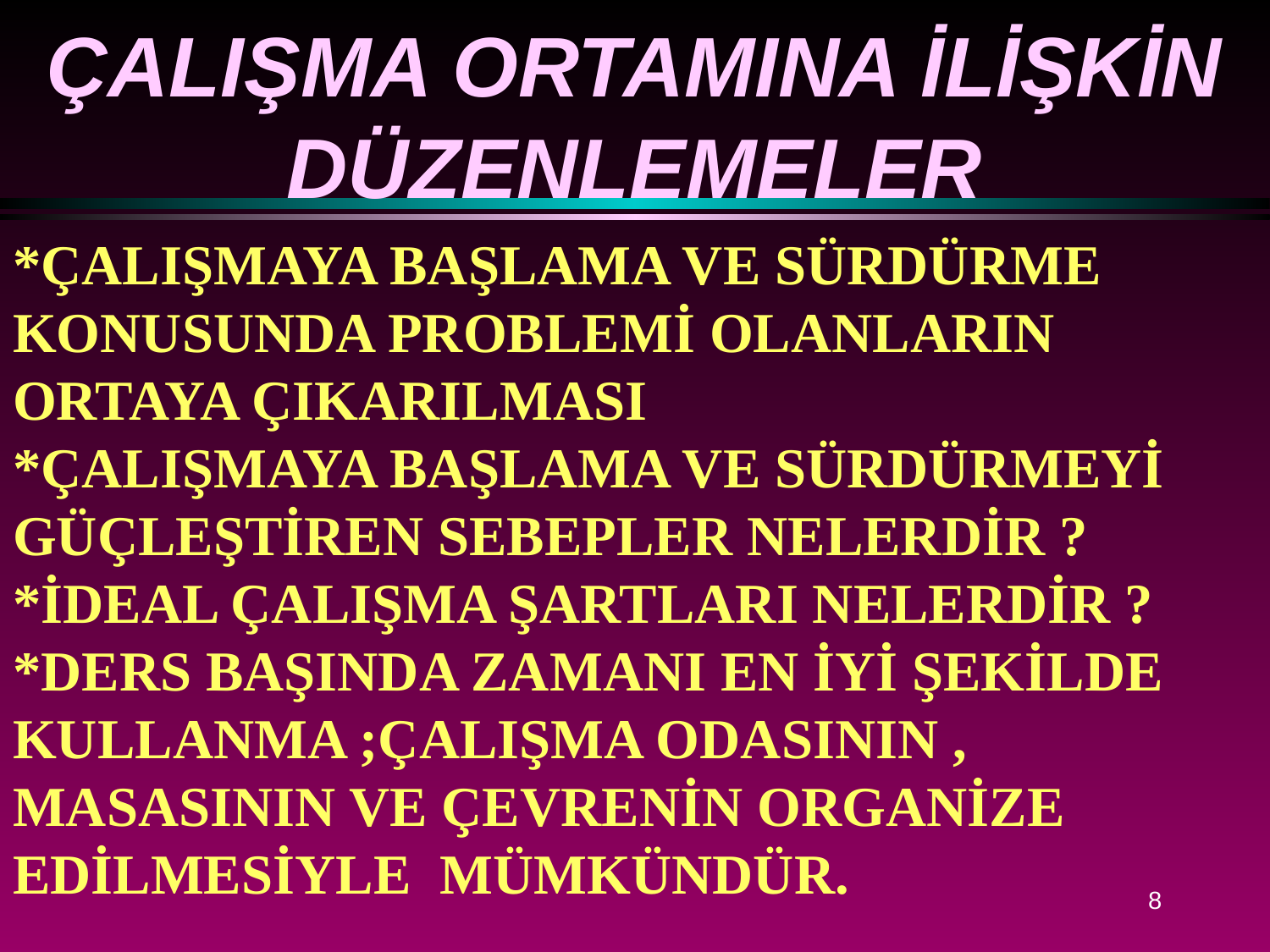

# ÇALIŞMA ORTAMINA İLİŞKİN DÜZENLEMELER
*ÇALIŞMAYA BAŞLAMA VE SÜRDÜRME KONUSUNDA PROBLEMİ OLANLARIN ORTAYA ÇIKARILMASI
*ÇALIŞMAYA BAŞLAMA VE SÜRDÜRMEYİ GÜÇLEŞTİREN SEBEPLER NELERDİR ?
*İDEAL ÇALIŞMA ŞARTLARI NELERDİR ?
*DERS BAŞINDA ZAMANI EN İYİ ŞEKİLDE KULLANMA ;ÇALIŞMA ODASININ ,
MASASININ VE ÇEVRENİN ORGANİZE
EDİLMESİYLE  MÜMKÜNDÜR.

8